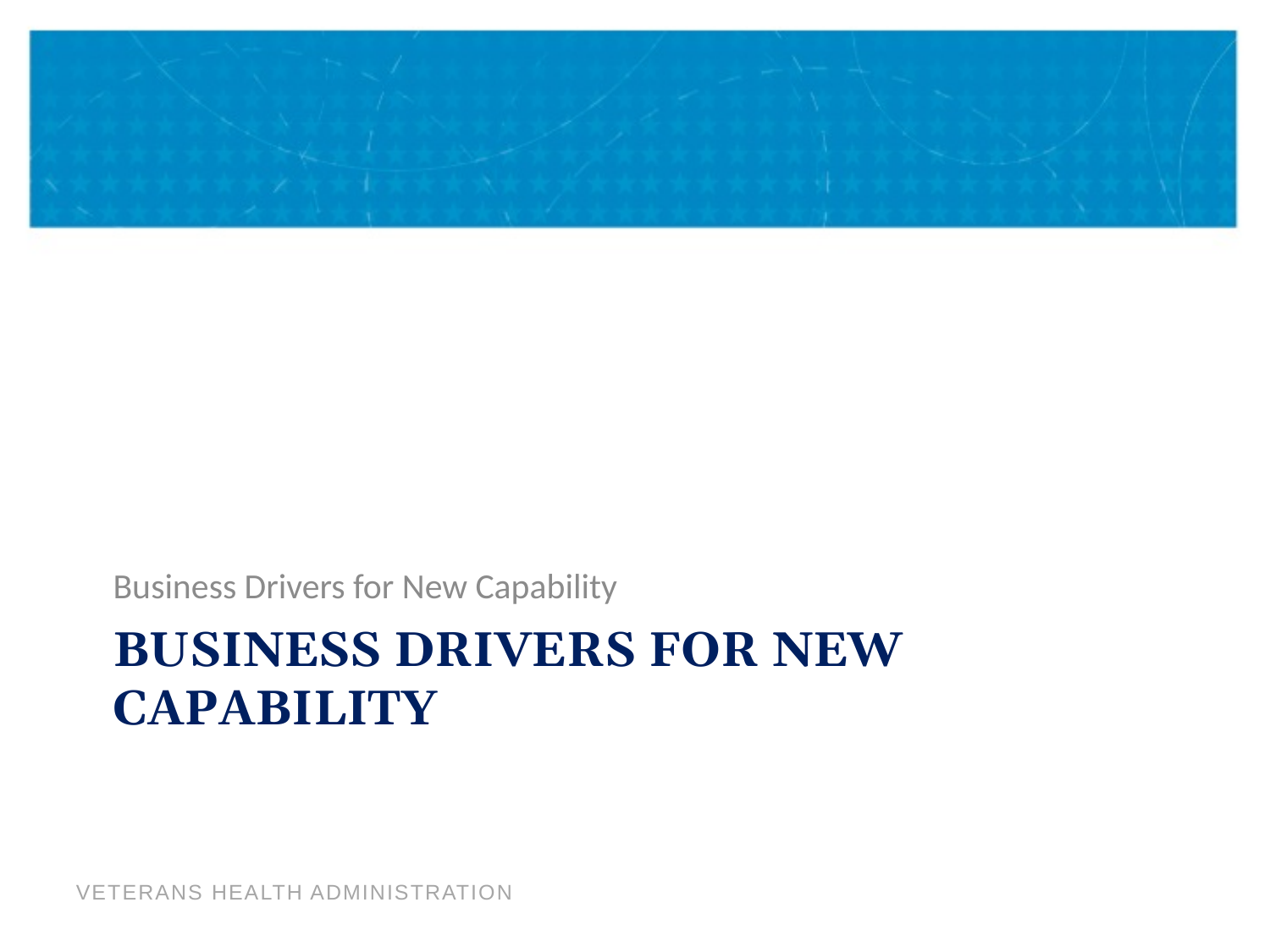

Business Drivers for New Capability
# Business Drivers for New Capability